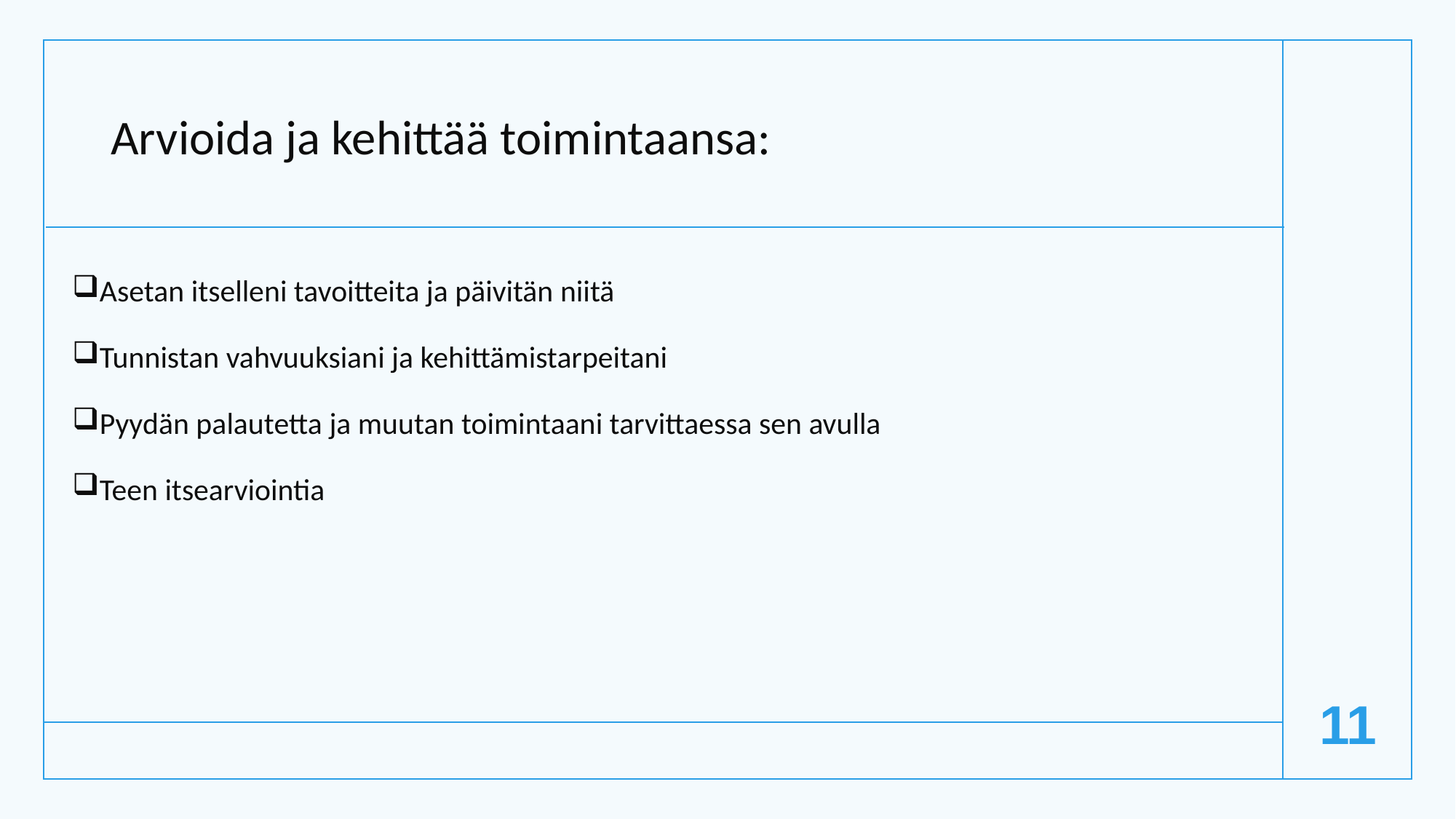

# Arvioida ja kehittää toimintaansa:
Asetan itselleni tavoitteita ja päivitän niitä
Tunnistan vahvuuksiani ja kehittämistarpeitani
Pyydän palautetta ja muutan toimintaani tarvittaessa sen avulla
Teen itsearviointia

11